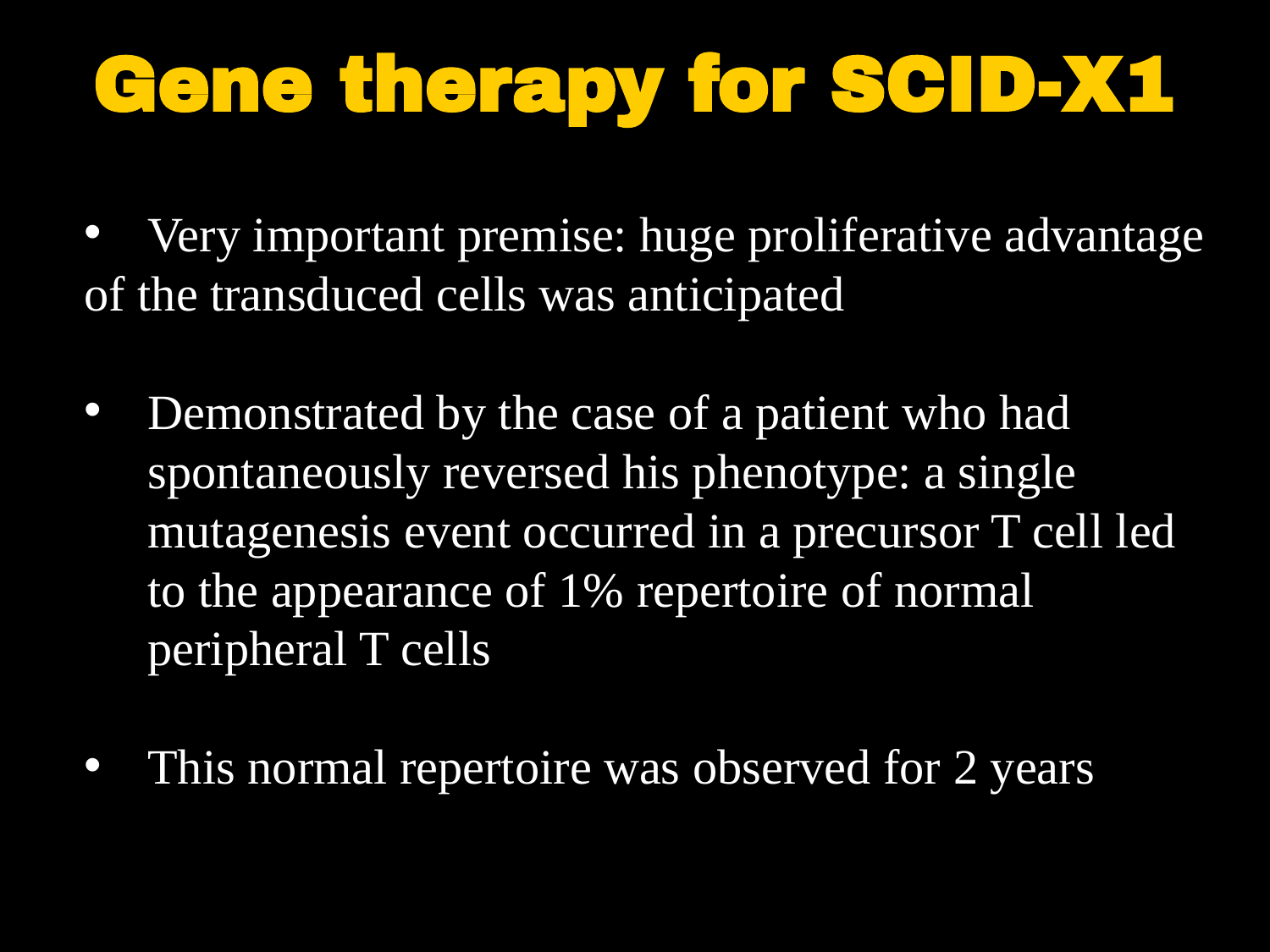

# Gene therapy for SCID-X1
Very important premise: huge proliferative advantage
of the transduced cells was anticipated

Demonstrated by the case of a patient who had spontaneously reversed his phenotype: a single mutagenesis event occurred in a precursor T cell led to the appearance of 1% repertoire of normal peripheral T cells

This normal repertoire was observed for 2 years